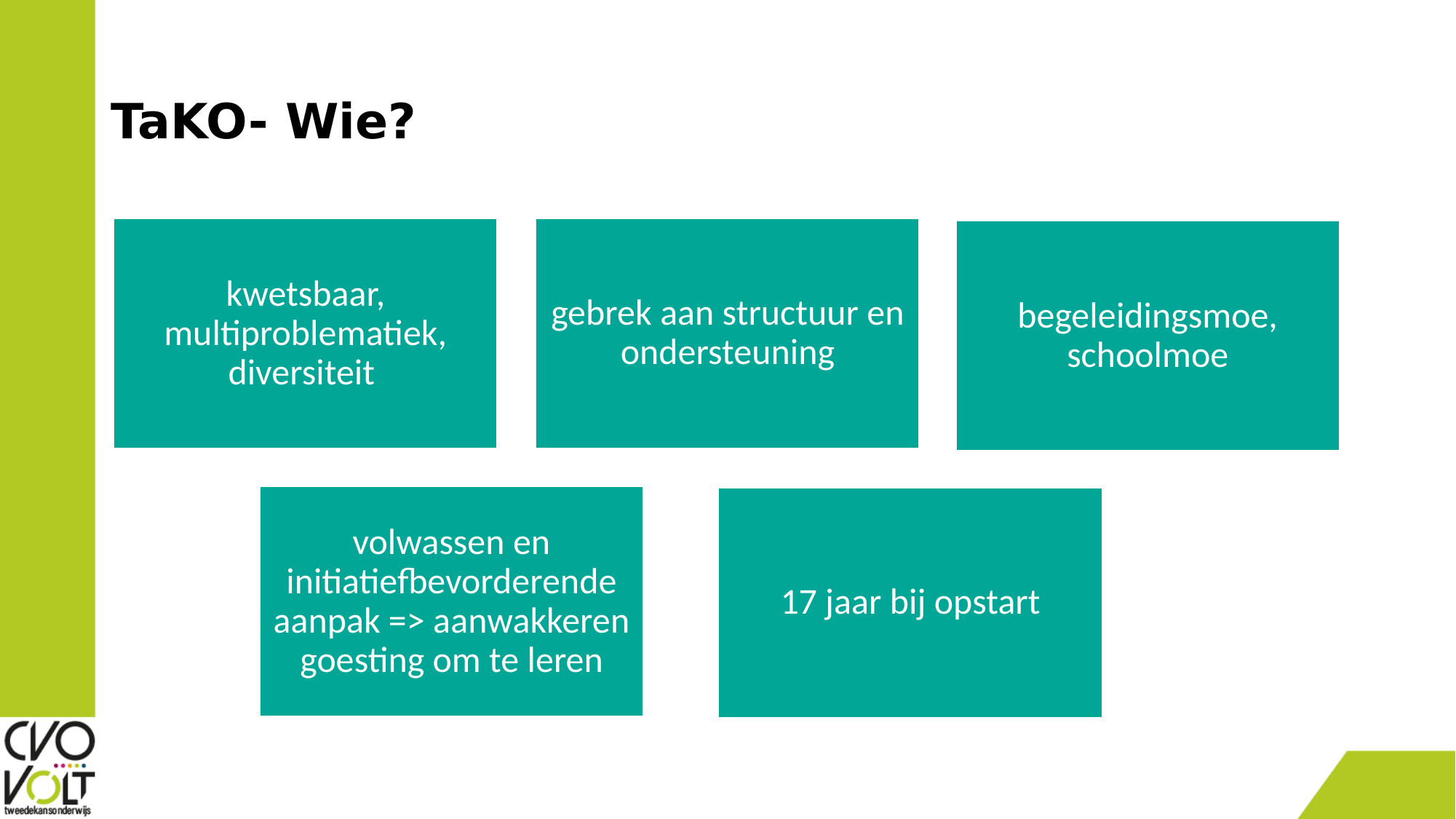

# TaKO- Wie?
kwetsbaar, multiproblematiek, diversiteit
begeleidingsmoe, schoolmoe
gebrek aan structuur en ondersteuning
17 jaar bij opstart
volwassen en initiatiefbevorderende aanpak => aanwakkeren goesting om te leren